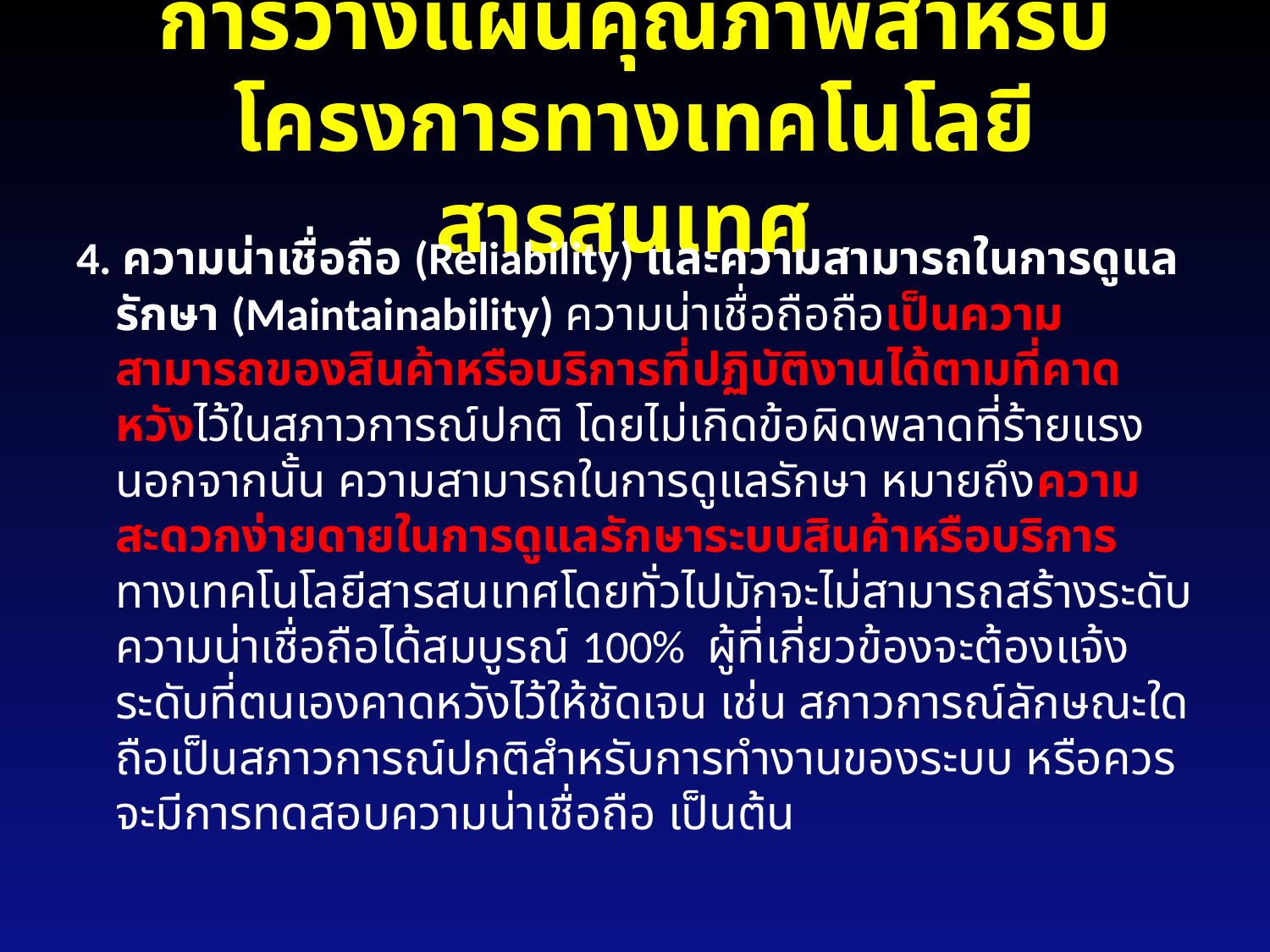

# การวางแผนคุณภาพสำหรับ โครงการทางเทคโนโลยีสารสนเทศ
4. ความน่าเชื่อถือ (Reliability) และความสามารถในการดูแลรักษา (Maintainability) ความน่าเชื่อถือถือเป็นความสามารถของสินค้าหรือบริการที่ปฏิบัติงานได้ตามที่คาดหวังไว้ในสภาวการณ์ปกติ โดยไม่เกิดข้อผิดพลาดที่ร้ายแรง นอกจากนั้น ความสามารถในการดูแลรักษา หมายถึงความสะดวกง่ายดายในการดูแลรักษาระบบสินค้าหรือบริการ  ทางเทคโนโลยีสารสนเทศโดยทั่วไปมักจะไม่สามารถสร้างระดับความน่าเชื่อถือได้สมบูรณ์ 100%  ผู้ที่เกี่ยวข้องจะต้องแจ้งระดับที่ตนเองคาดหวังไว้ให้ชัดเจน เช่น สภาวการณ์ลักษณะใดถือเป็นสภาวการณ์ปกติสำหรับการทำงานของระบบ หรือควรจะมีการทดสอบความน่าเชื่อถือ เป็นต้น